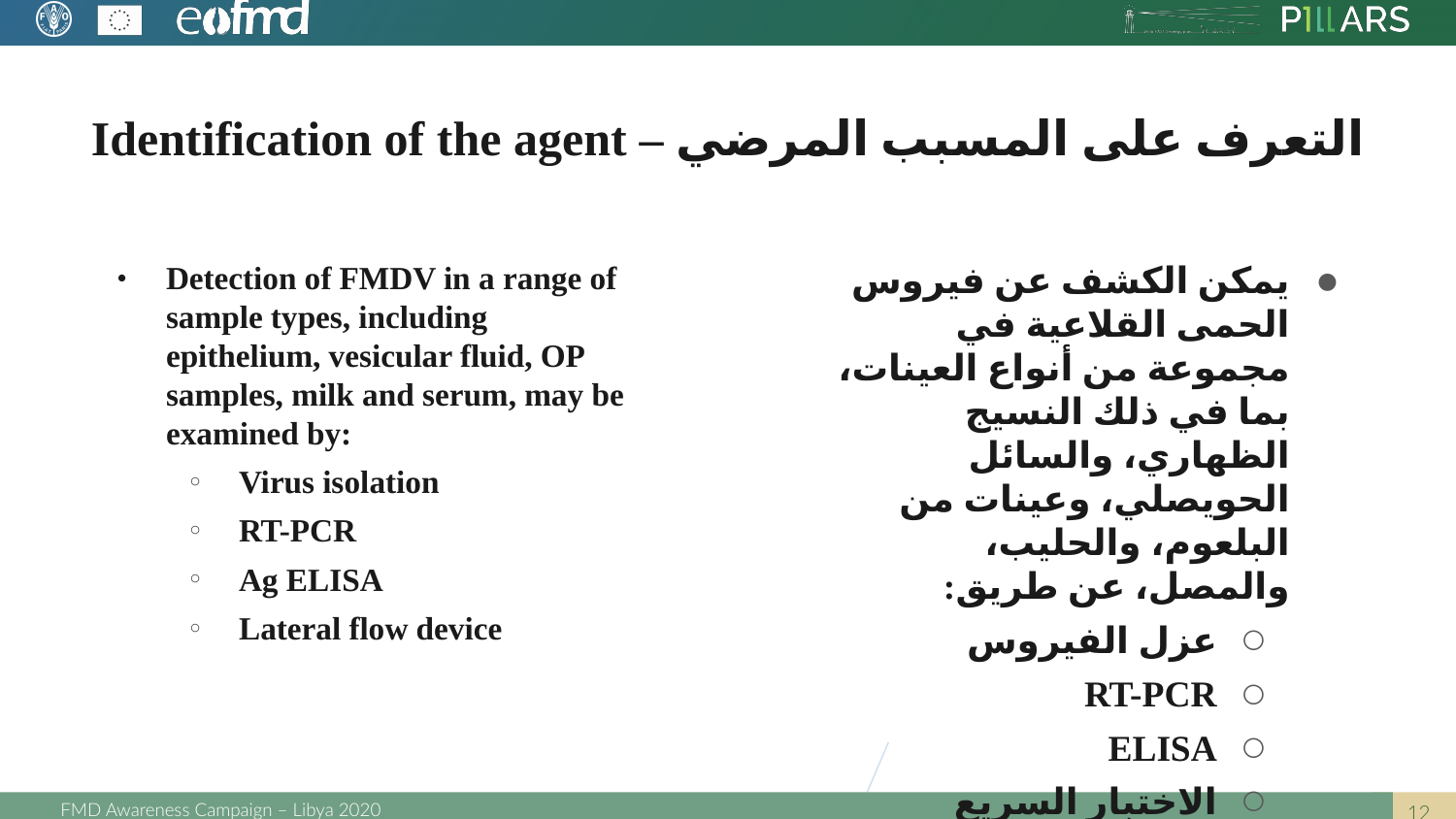

# التعرف على المسبب المرضي – Identification of the agent
Detection of FMDV in a range of sample types, including epithelium, vesicular fluid, OP samples, milk and serum, may be examined by:
Virus isolation
RT-PCR
Ag ELISA
Lateral flow device
يمكن الكشف عن فيروس الحمى القلاعية في مجموعة من أنواع العينات، بما في ذلك النسيج الظهاري، والسائل الحويصلي، وعينات من البلعوم، والحليب، والمصل، عن طريق:
عزل الفيروس
RT-PCR
ELISA
الاختبار السريع الحقلي
FMD Awareness Campaign – Libya 2020